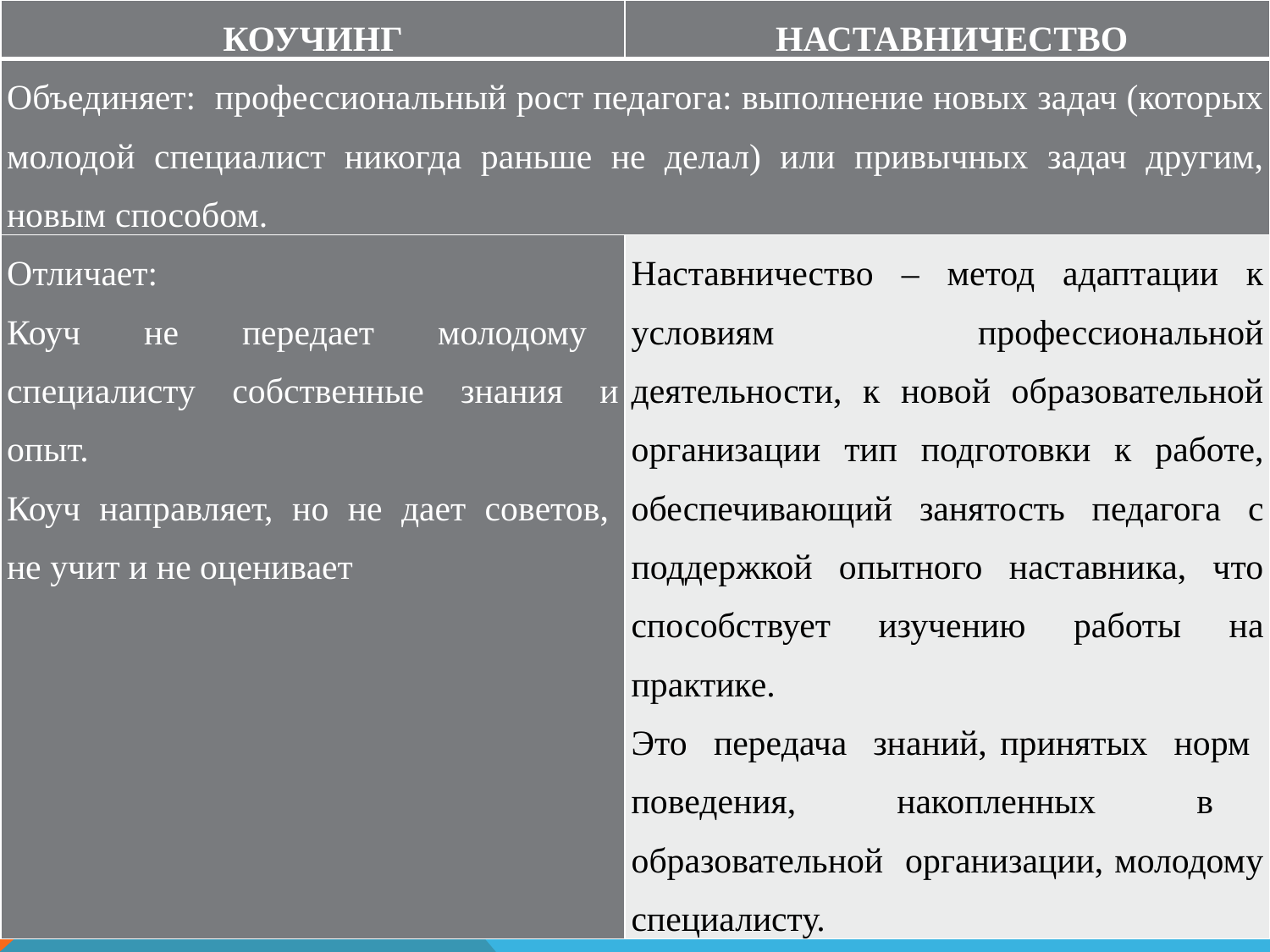

| КОУЧИНГ | НАСТАВНИЧЕСТВО |
| --- | --- |
| Объединяет: профессиональный рост педагога: выполнение новых задач (которых молодой специалист никогда раньше не делал) или привычных задач другим, новым способом. |  |
| Отличает: Коуч не передает молодому специалисту собственные знания и опыт. Коуч направляет, но не дает советов, не учит и не оценивает | Наставничество – метод адаптации к условиям профессиональной деятельности, к новой образовательной организации тип подготовки к работе, обеспечивающий занятость педагога с поддержкой опытного наставника, что способствует изучению работы на практике. Это передача знаний, принятых норм поведения, накопленных в образовательной организации, молодому специалисту. |